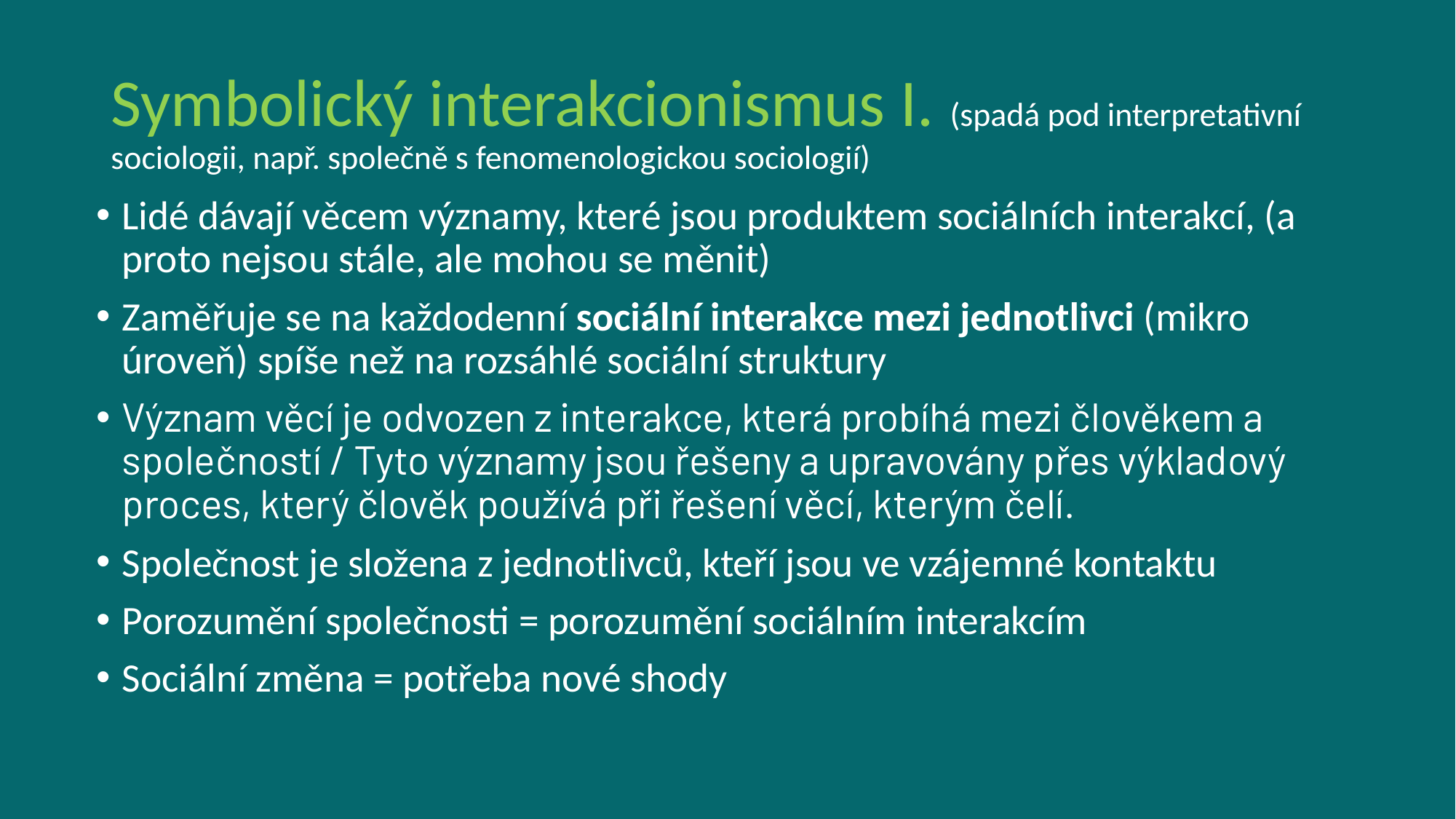

# Symbolický interakcionismus I. (spadá pod interpretativní sociologii, např. společně s fenomenologickou sociologií)
Lidé dávají věcem významy, které jsou produktem sociálních interakcí, (a proto nejsou stále, ale mohou se měnit)
Zaměřuje se na každodenní sociální interakce mezi jednotlivci (mikro úroveň) spíše než na rozsáhlé sociální struktury
Význam věcí je odvozen z interakce, která probíhá mezi člověkem a společností / Tyto významy jsou řešeny a upravovány přes výkladový proces, který člověk používá při řešení věcí, kterým čelí.
Společnost je složena z jednotlivců, kteří jsou ve vzájemné kontaktu
Porozumění společnosti = porozumění sociálním interakcím
Sociální změna = potřeba nové shody